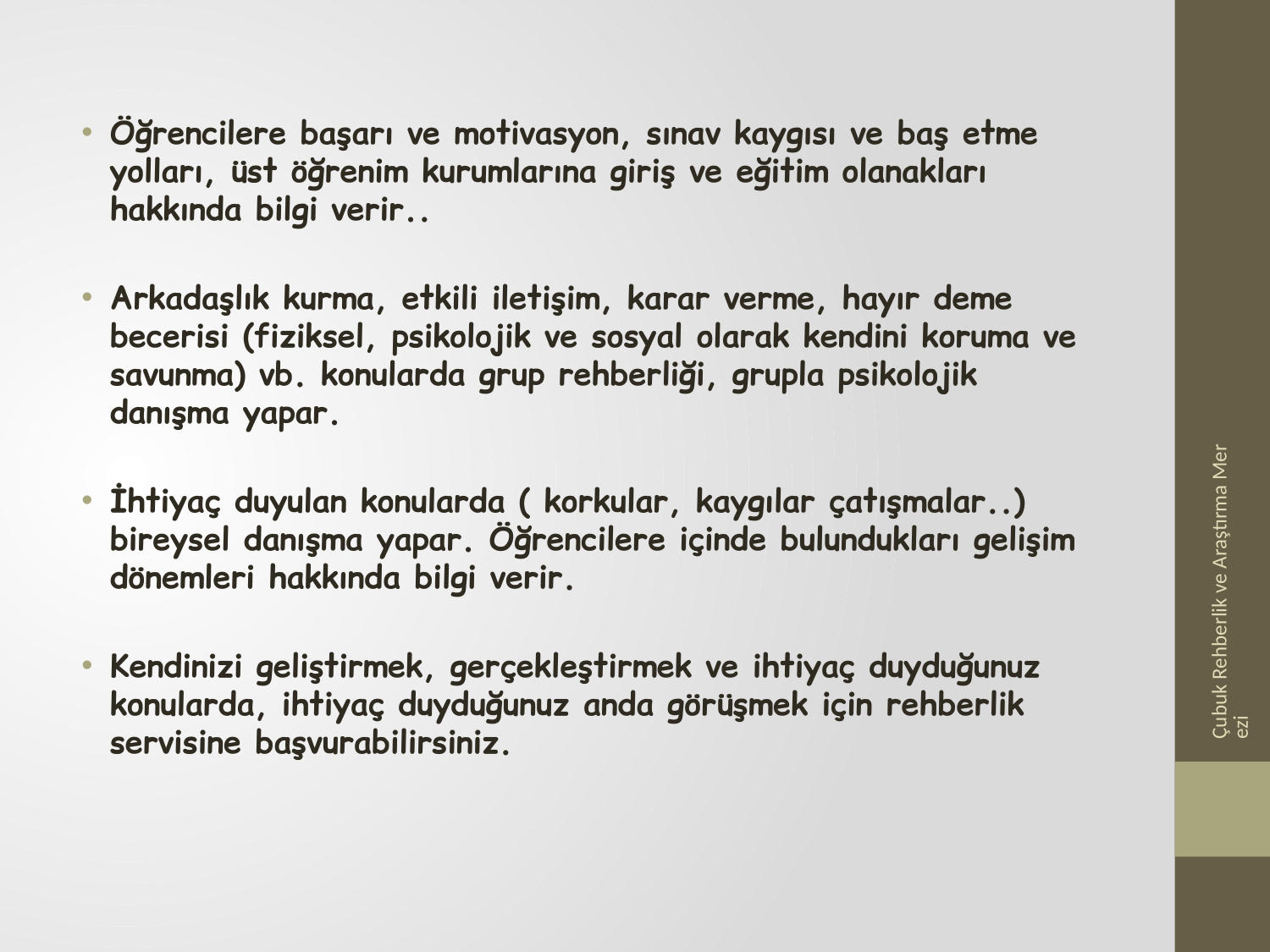

Öğrencilere başarı ve motivasyon, sınav kaygısı ve baş etme yolları, üst öğrenim kurumlarına giriş ve eğitim olanakları hakkında bilgi verir..

Arkadaşlık kurma, etkili iletişim, karar verme, hayır deme becerisi (fiziksel, psikolojik ve sosyal olarak kendini koruma ve savunma) vb. konularda grup rehberliği, grupla psikolojik danışma yapar.

İhtiyaç duyulan konularda ( korkular, kaygılar çatışmalar..) bireysel danışma yapar. Öğrencilere içinde bulundukları gelişim dönemleri hakkında bilgi verir.

Kendinizi geliştirmek, gerçekleştirmek ve ihtiyaç duyduğunuz konularda, ihtiyaç duyduğunuz anda görüşmek için rehberlik servisine başvurabilirsiniz.

Çubuk Rehberlik ve Araştırma Merezi